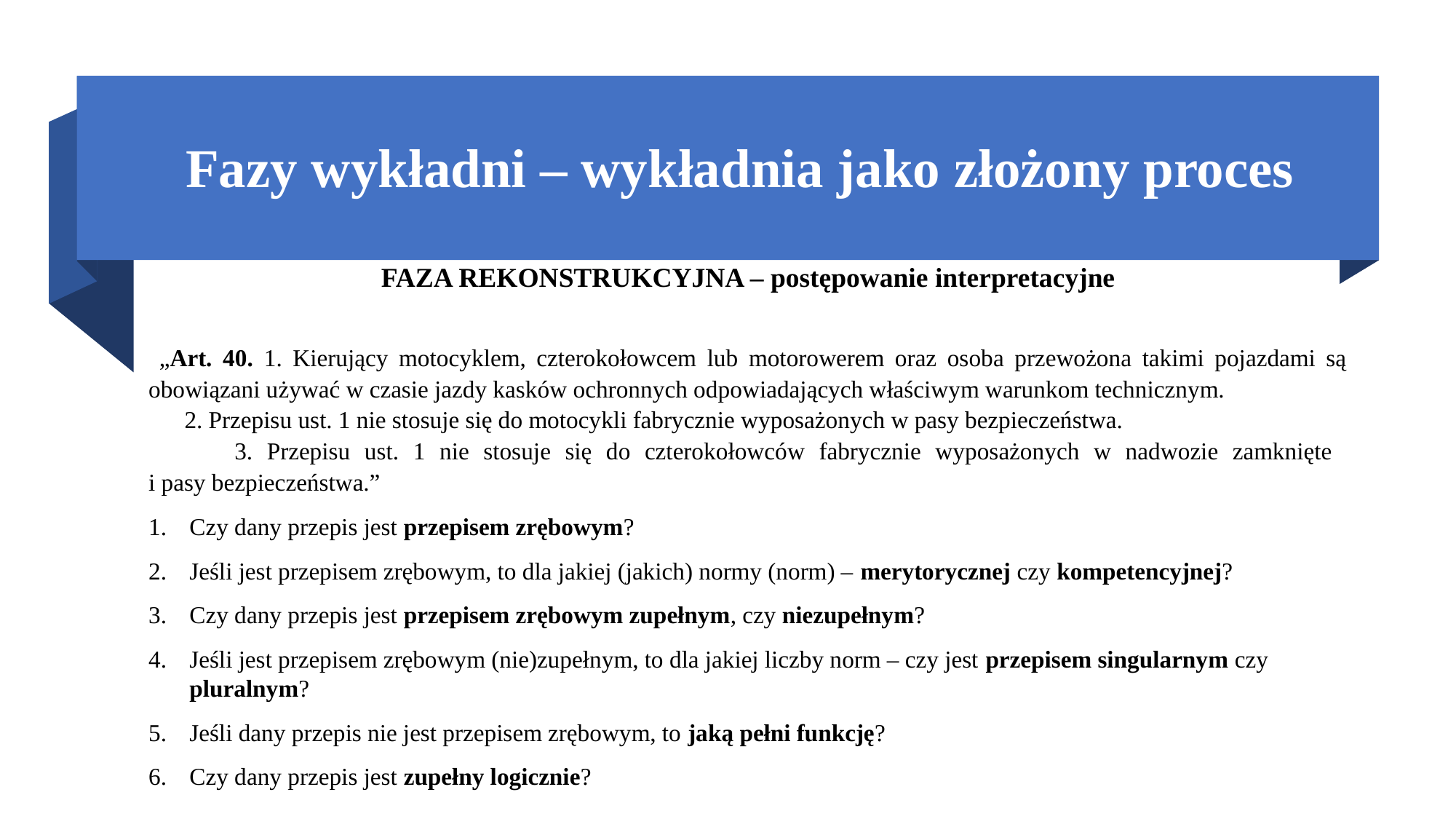

# Fazy wykładni – wykładnia jako złożony proces

FAZA REKONSTRUKCYJNA – postępowanie interpretacyjne

 „Art. 40. 1. Kierujący motocyklem, czterokołowcem lub motorowerem oraz osoba przewożona takimi pojazdami są obowiązani używać w czasie jazdy kasków ochronnych odpowiadających właściwym warunkom technicznym.
      2. Przepisu ust. 1 nie stosuje się do motocykli fabrycznie wyposażonych w pasy bezpieczeństwa.
      3. Przepisu ust. 1 nie stosuje się do czterokołowców fabrycznie wyposażonych w nadwozie zamknięte
i pasy bezpieczeństwa.”
Czy dany przepis jest przepisem zrębowym?
Jeśli jest przepisem zrębowym, to dla jakiej (jakich) normy (norm) – merytorycznej czy kompetencyjnej?
Czy dany przepis jest przepisem zrębowym zupełnym, czy niezupełnym?
Jeśli jest przepisem zrębowym (nie)zupełnym, to dla jakiej liczby norm – czy jest przepisem singularnym czy pluralnym?
Jeśli dany przepis nie jest przepisem zrębowym, to jaką pełni funkcję?
Czy dany przepis jest zupełny logicznie?